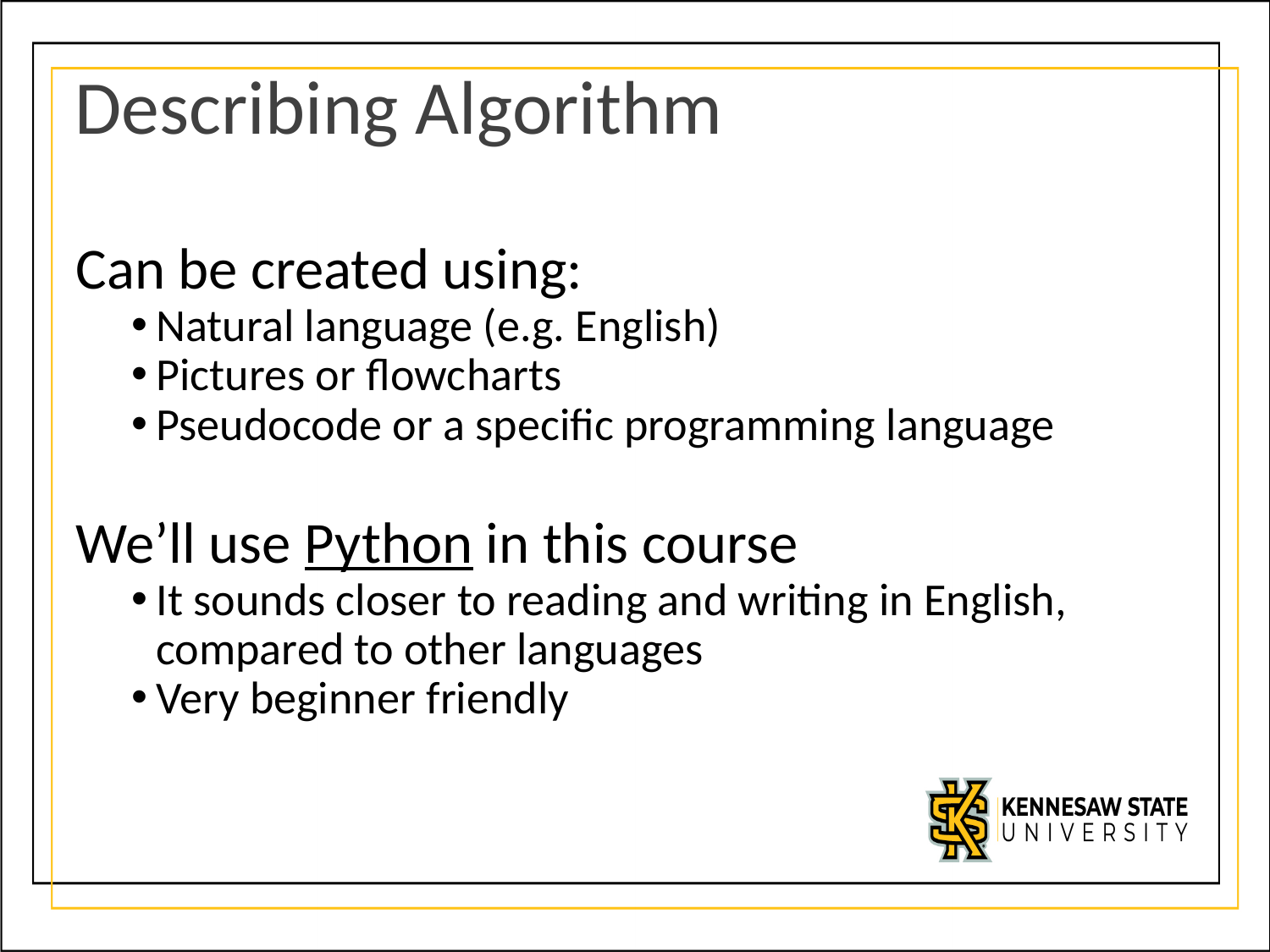

Describing Algorithm
Can be created using:
Natural language (e.g. English)
Pictures or flowcharts
Pseudocode or a specific programming language

We’ll use Python in this course
It sounds closer to reading and writing in English, compared to other languages
Very beginner friendly